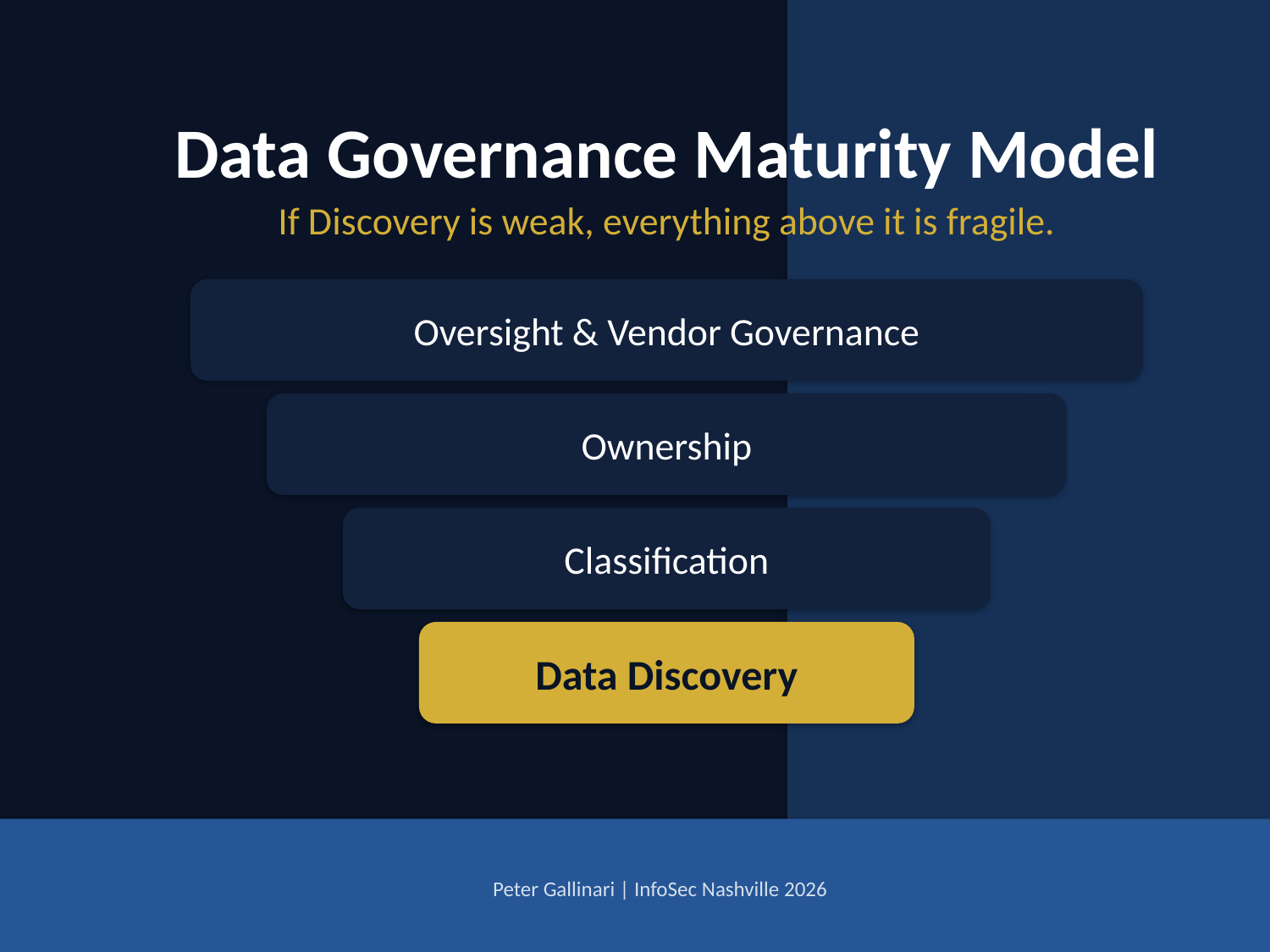

Data Governance Maturity Model
If Discovery is weak, everything above it is fragile.
Oversight & Vendor Governance
Ownership
Classification
Data Discovery

Peter Gallinari | InfoSec Nashville 2026